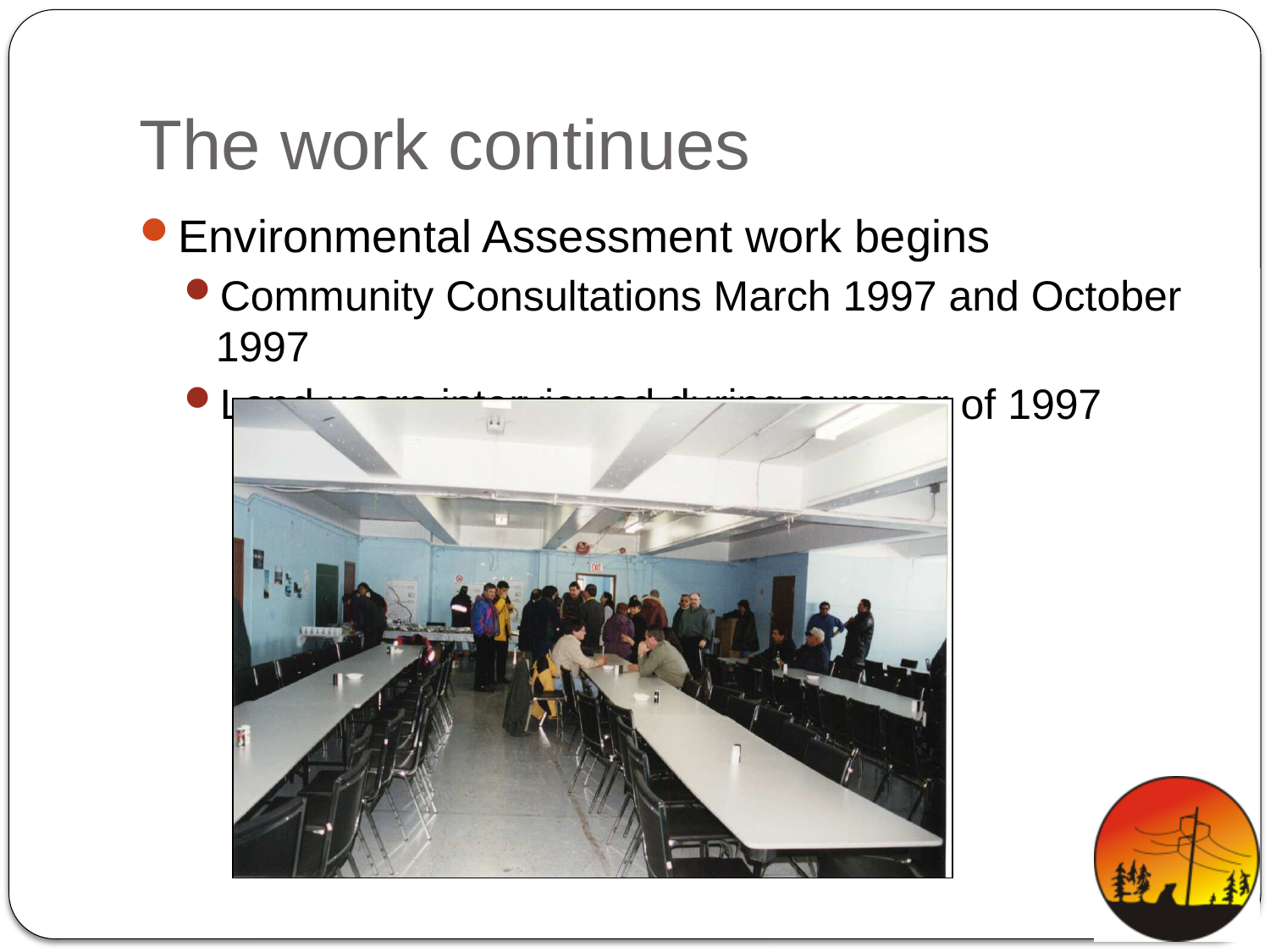

# The work continues
Environmental Assessment work begins
Community Consultations March 1997 and October 1997
Land users interviewed during summer of 1997